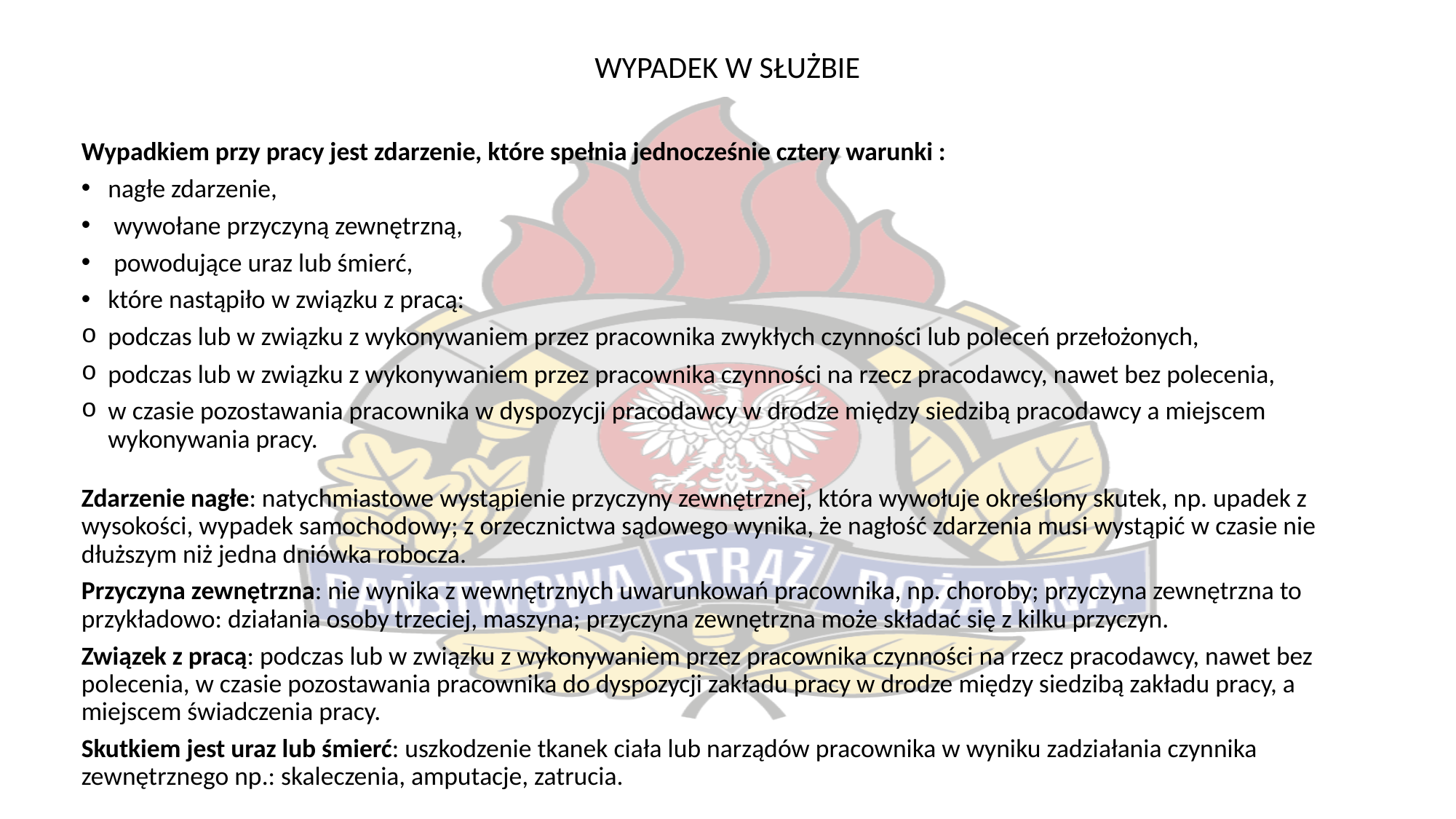

# WYPADEK W SŁUŻBIE
Wypadkiem przy pracy jest zdarzenie, które spełnia jednocześnie cztery warunki :
nagłe zdarzenie,
​​​​​​​ wywołane przyczyną zewnętrzną,
​​​​​​​ powodujące uraz lub śmierć,
które nastąpiło​​​​​​​ w związku z pracą:
podczas lub w związku z wykonywaniem przez pracownika zwykłych czynności lub poleceń przełożonych,
podczas lub w związku z wykonywaniem przez pracownika czynności na rzecz pracodawcy, nawet bez polecenia,
w czasie pozostawania pracownika w dyspozycji pracodawcy w drodze między siedzibą pracodawcy a miejscem wykonywania pracy.

Zdarzenie nagłe: natychmiastowe wystąpienie przyczyny zewnętrznej, która wywołuje określony skutek, np. upadek z wysokości, wypadek samochodowy; z orzecznictwa sądowego wynika, że nagłość zdarzenia musi wystąpić w czasie nie dłuższym niż jedna dniówka robocza.
Przyczyna zewnętrzna: nie wynika z wewnętrznych uwarunkowań pracownika, np. choroby; przyczyna zewnętrzna to przykładowo: działania osoby trzeciej, maszyna; przyczyna zewnętrzna może składać się z kilku przyczyn.
Związek z pracą: podczas lub w związku z wykonywaniem przez pracownika czynności na rzecz pracodawcy, nawet bez polecenia, w czasie pozostawania pracownika do dyspozycji zakładu pracy w drodze między siedzibą zakładu pracy, a miejscem świadczenia pracy.
Skutkiem jest uraz lub śmierć: uszkodzenie tkanek ciała lub narządów pracownika w wyniku zadziałania czynnika zewnętrznego np.: skaleczenia, amputacje, zatrucia.